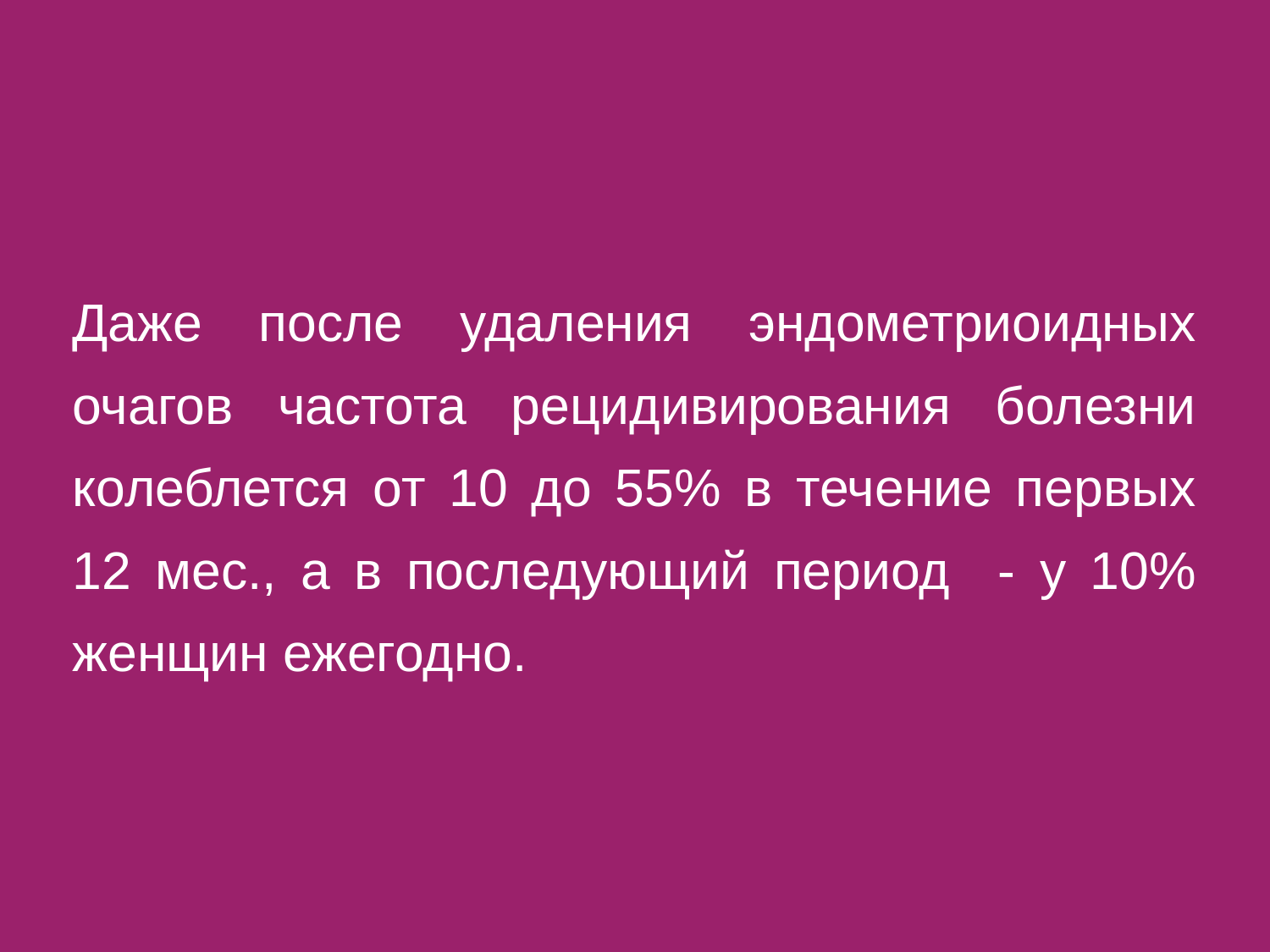

Даже после удаления эндометриоидных очагов частота рецидивирования болезни колеблется от 10 до 55% в течение первых 12 мес., а в последующий период  - у 10% женщин ежегодно.